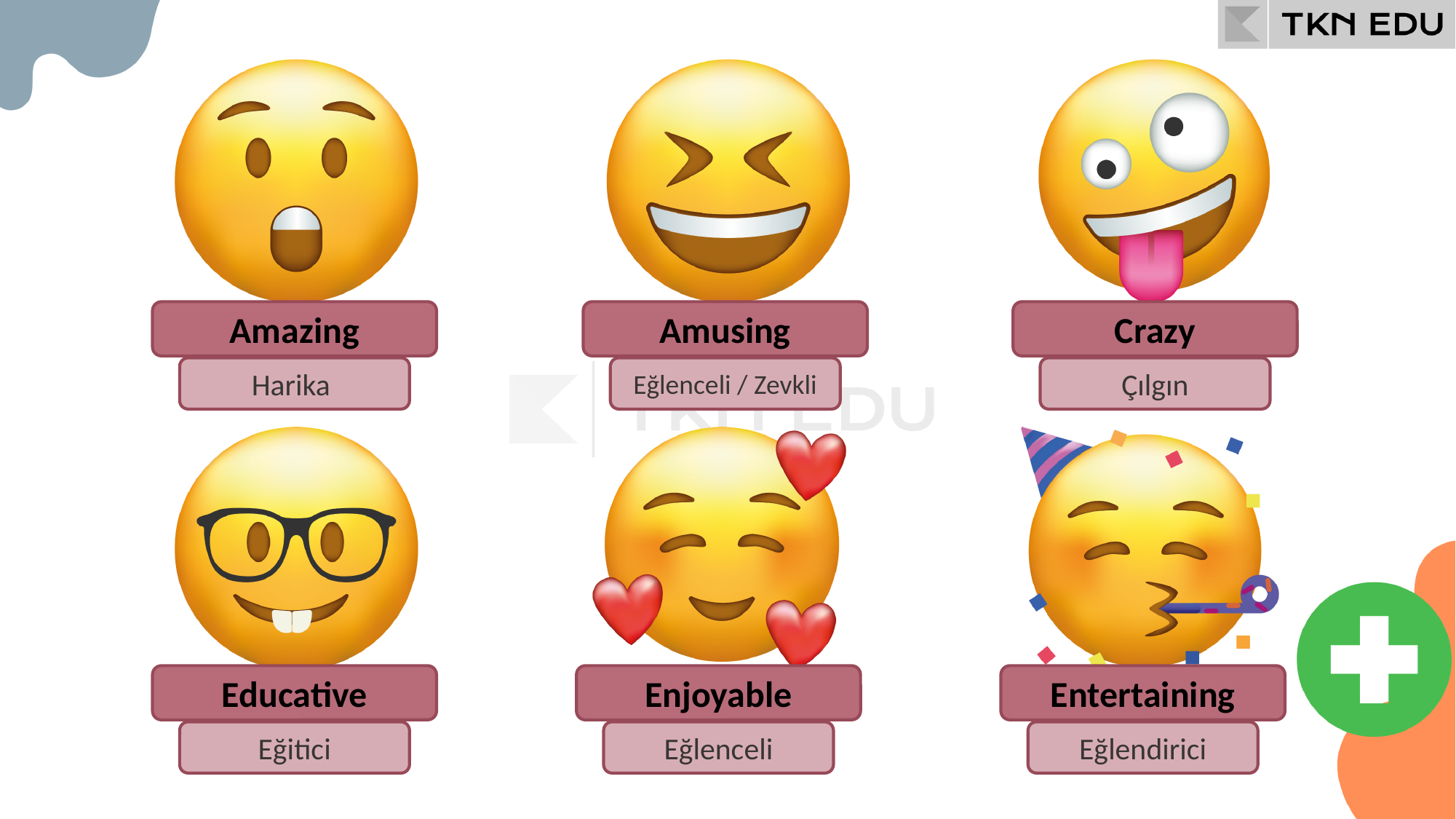

Amazing
Amusing
Crazy

Harika
Eğlenceli / Zevkli
Çılgın

Educative
Enjoyable
Entertaining

Eğitici
Eğlenceli
Eğlendirici